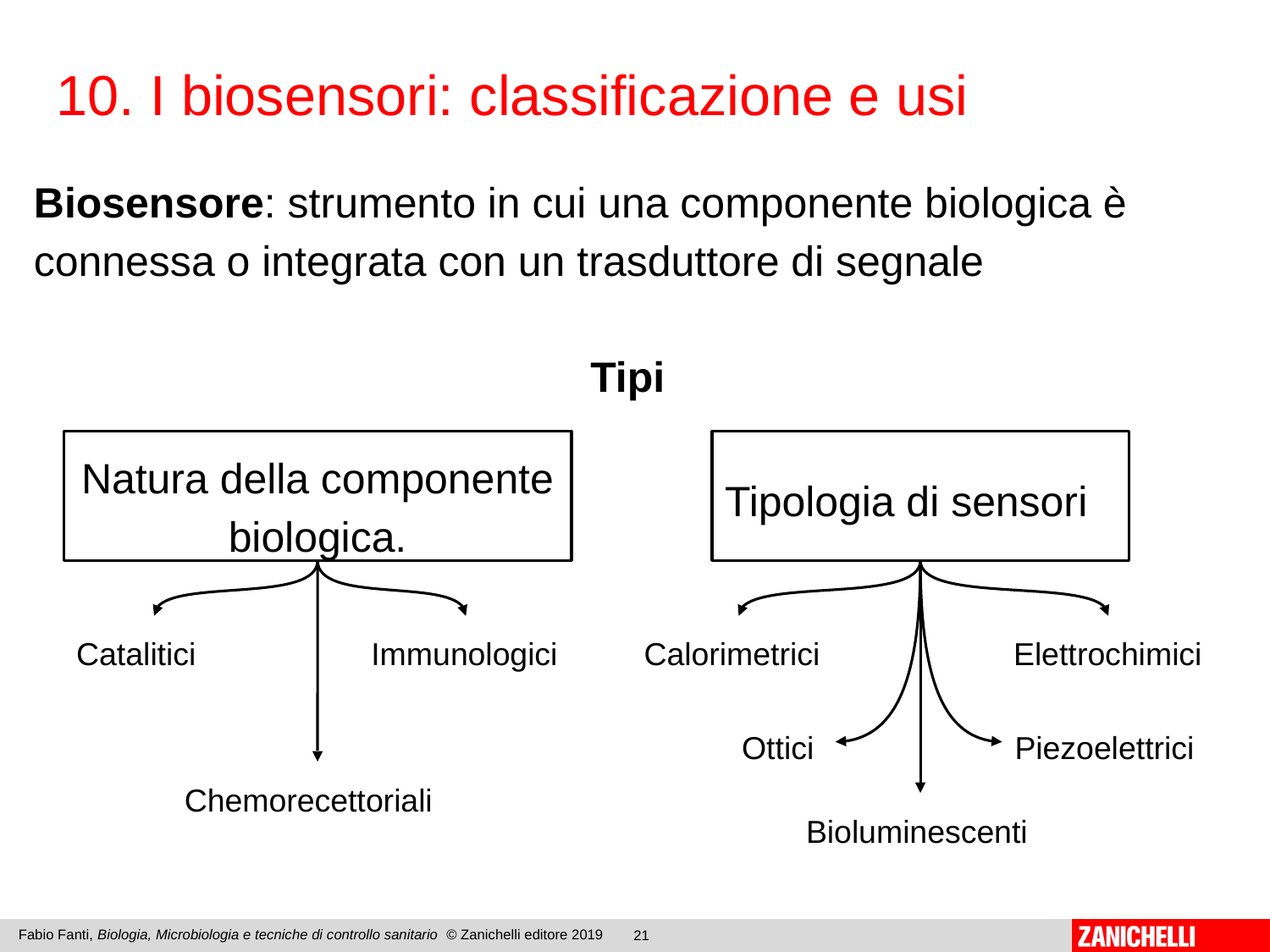

10. I biosensori: classificazione e usi
Biosensore: strumento in cui una componente biologica è connessa o integrata con un trasduttore di segnale

Tipi
Natura della componente biologica.
Catalitici
Immunologici
Chemorecettoriali
Tipologia di sensori
Calorimetrici
Elettrochimici
Piezoelettrici
Ottici
Bioluminescenti